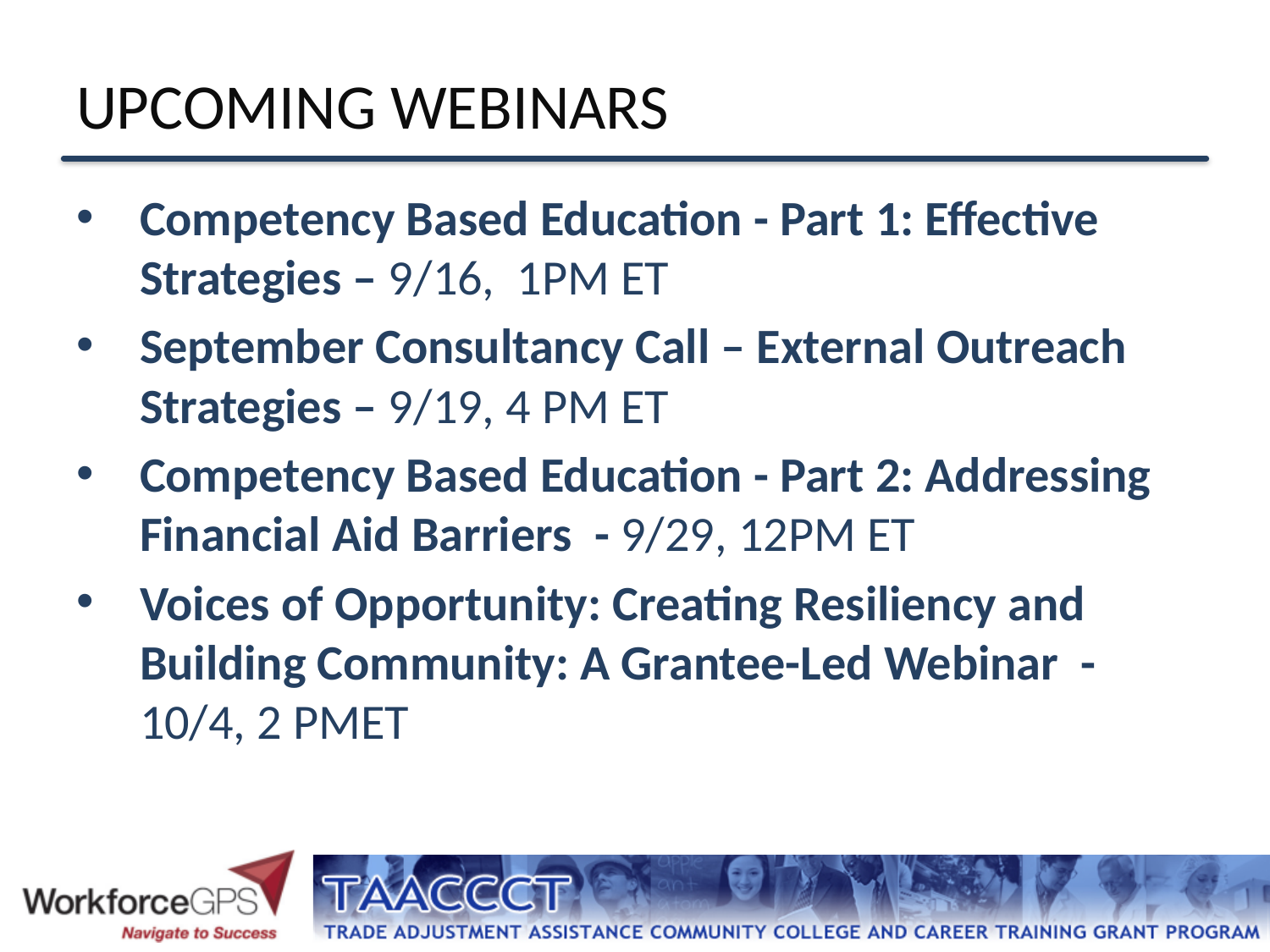

# UPCOMING WEBINARS
Competency Based Education - Part 1: Effective Strategies – 9/16,  1PM ET
September Consultancy Call – External Outreach Strategies – 9/19, 4 PM ET
Competency Based Education - Part 2: Addressing Financial Aid Barriers  - 9/29, 12PM ET
Voices of Opportunity: Creating Resiliency and Building Community: A Grantee-Led Webinar  - 10/4, 2 PMET